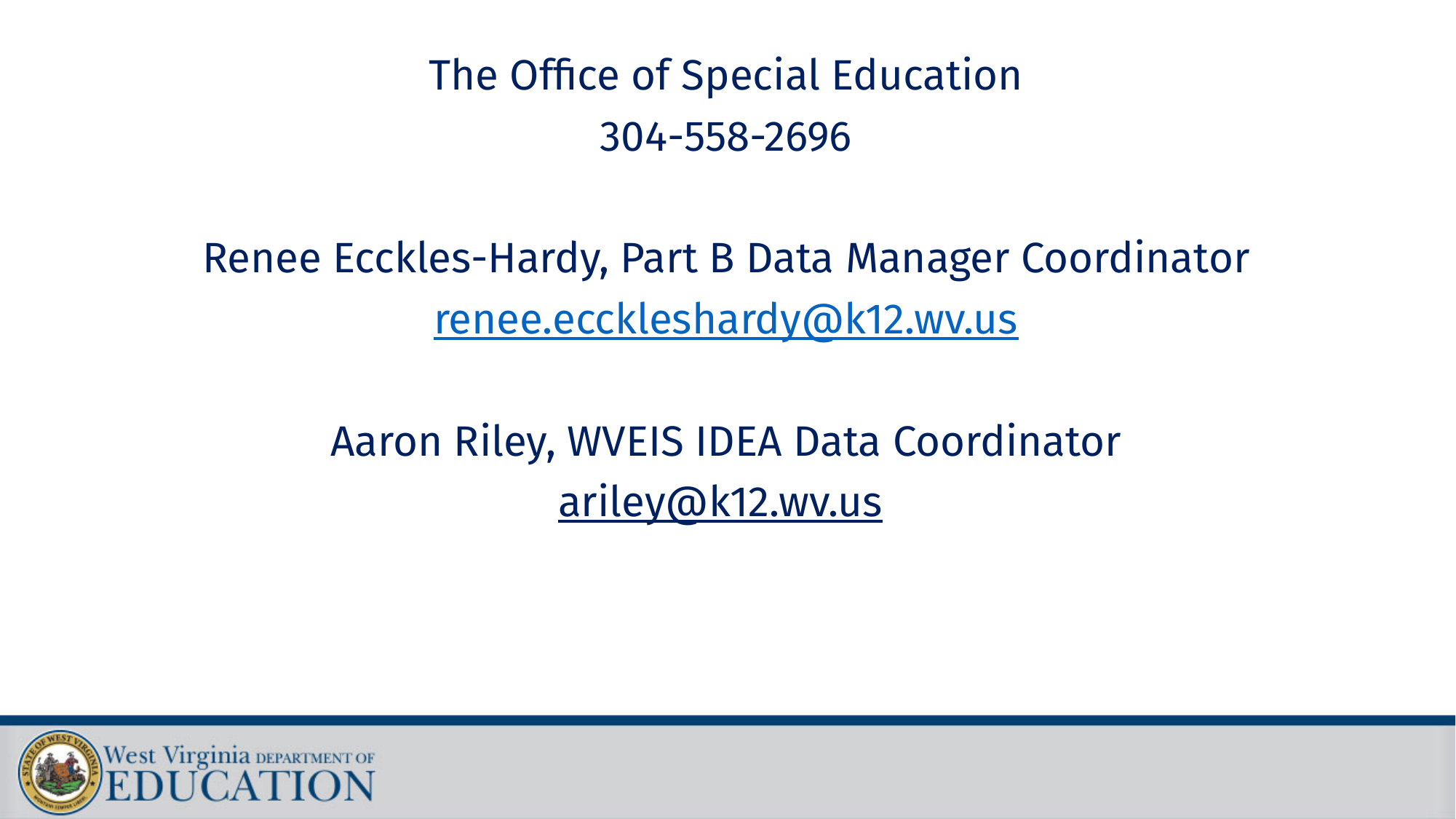

The Office of Special Education
304-558-2696

Renee Ecckles-Hardy, Part B Data Manager Coordinator
renee.ecckleshardy@k12.wv.us

Aaron Riley, WVEIS IDEA Data Coordinator
ariley@k12.wv.us